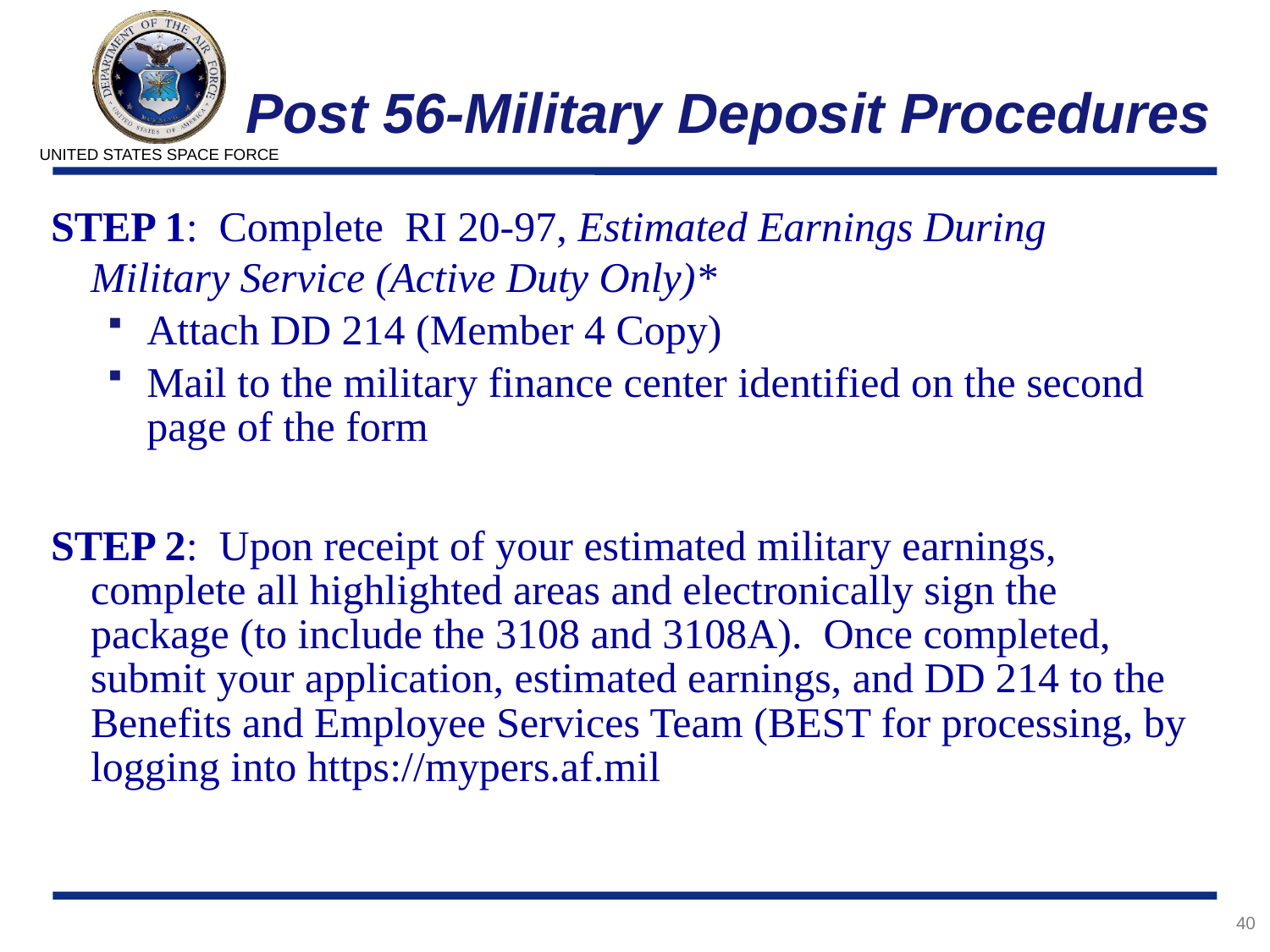

# Post 56-Military Deposit Procedures

STEP 1:  Complete  RI 20-97, Estimated Earnings During Military Service (Active Duty Only)*
Attach DD 214 (Member 4 Copy)
Mail to the military finance center identified on the second page of the form

STEP 2:  Upon receipt of your estimated military earnings, complete all highlighted areas and electronically sign the package (to include the 3108 and 3108A).  Once completed, submit your application, estimated earnings, and DD 214 to the Benefits and Employee Services Team (BEST for processing, by logging into https://mypers.af.mil
40